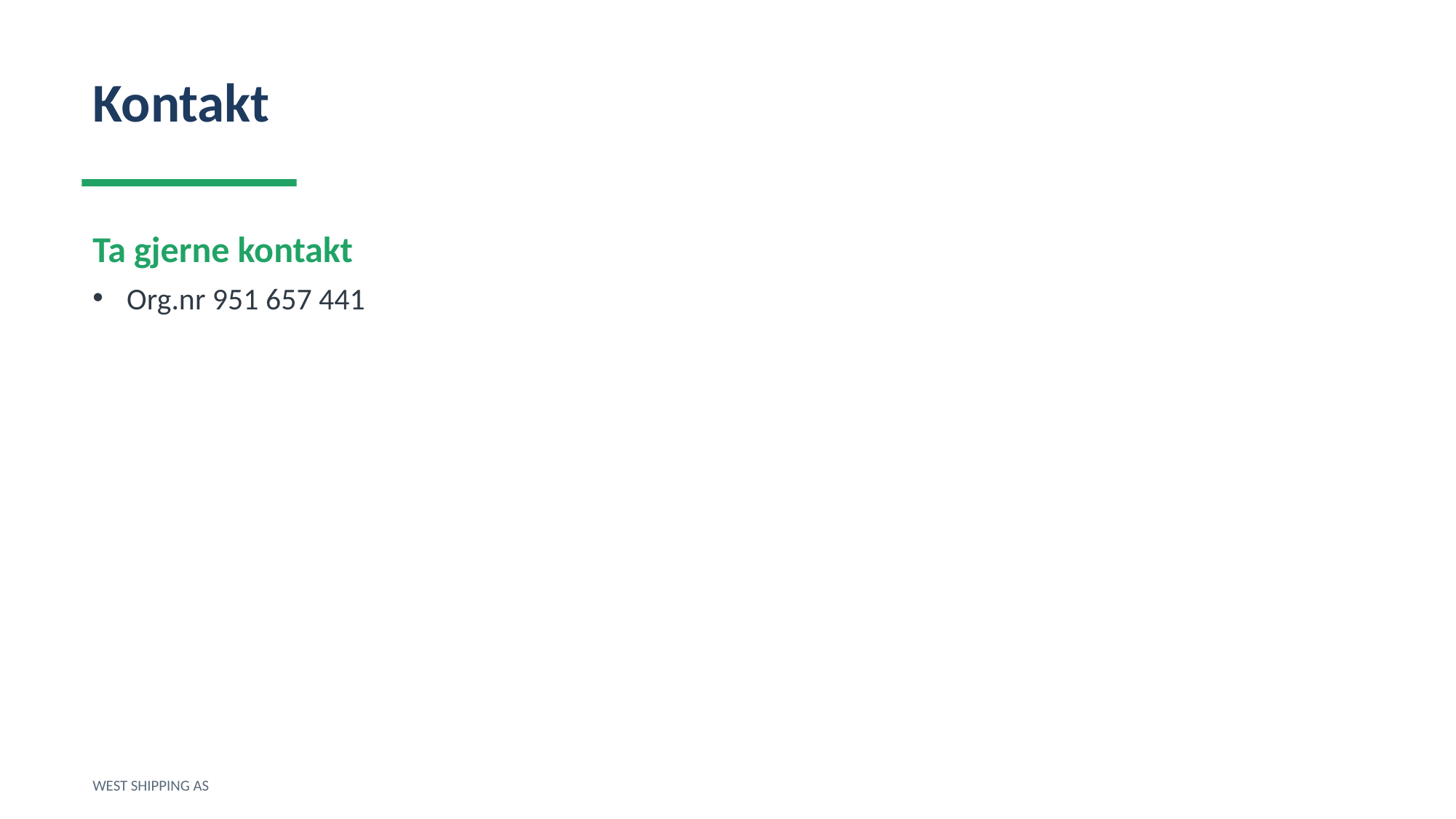

Kontakt

Ta gjerne kontakt
Org.nr 951 657 441
WEST SHIPPING AS